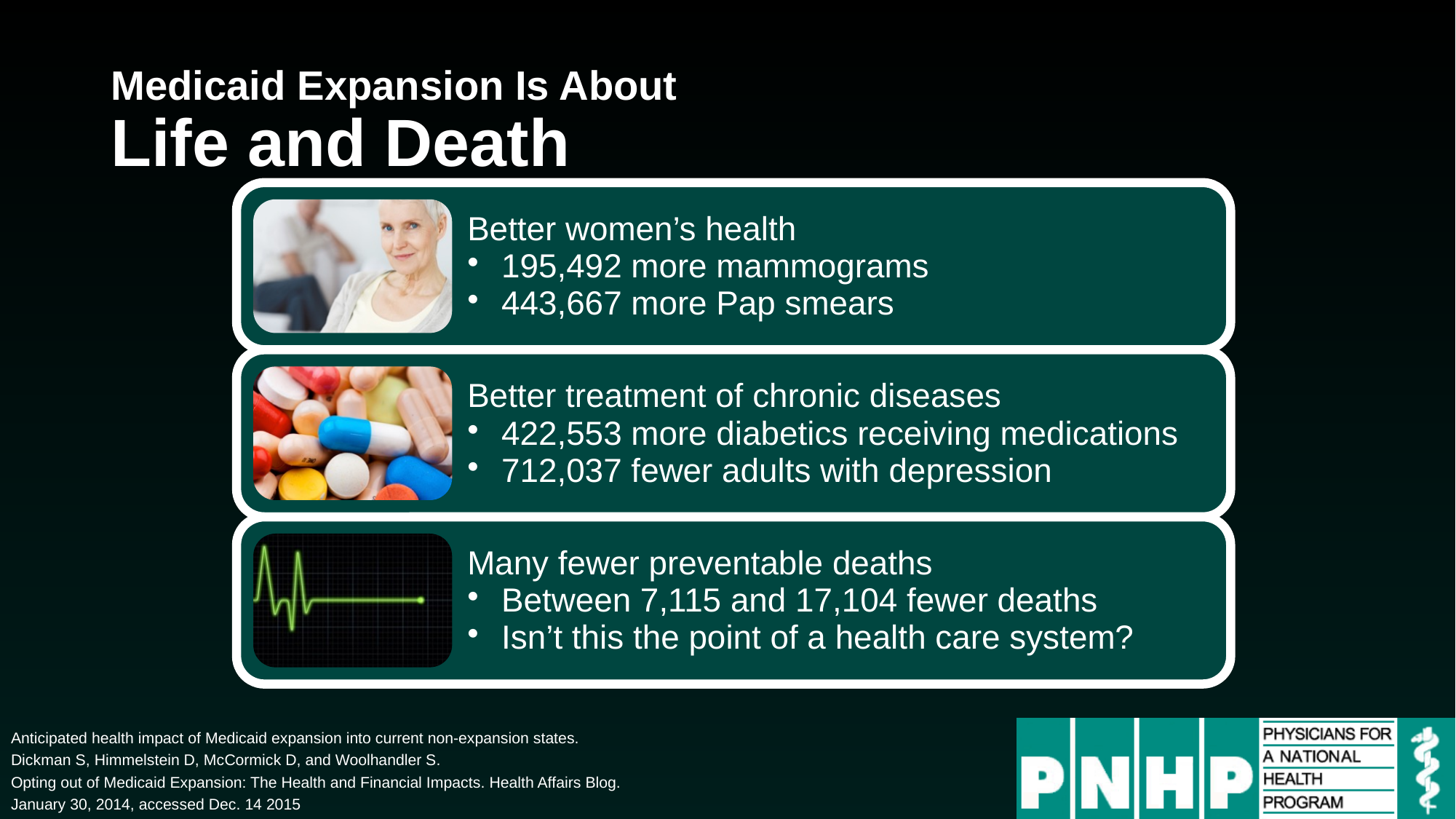

# Medicaid Expansion Is About Life and Death
Better women’s health
195,492 more mammograms
Better treatment of chronic diseases
422,553 more diabetics receiving medications
712,037 fewer adults with depression
Between 7,115 and 17,104 fewer deaths
Many fewer preventable deaths
443,667 more Pap smears
Isn’t this the point of a health care system?
Anticipated health impact of Medicaid expansion into current non-expansion states.
Dickman S, Himmelstein D, McCormick D, and Woolhandler S.
Opting out of Medicaid Expansion: The Health and Financial Impacts. Health Affairs Blog.
January 30, 2014, accessed Dec. 14 2015